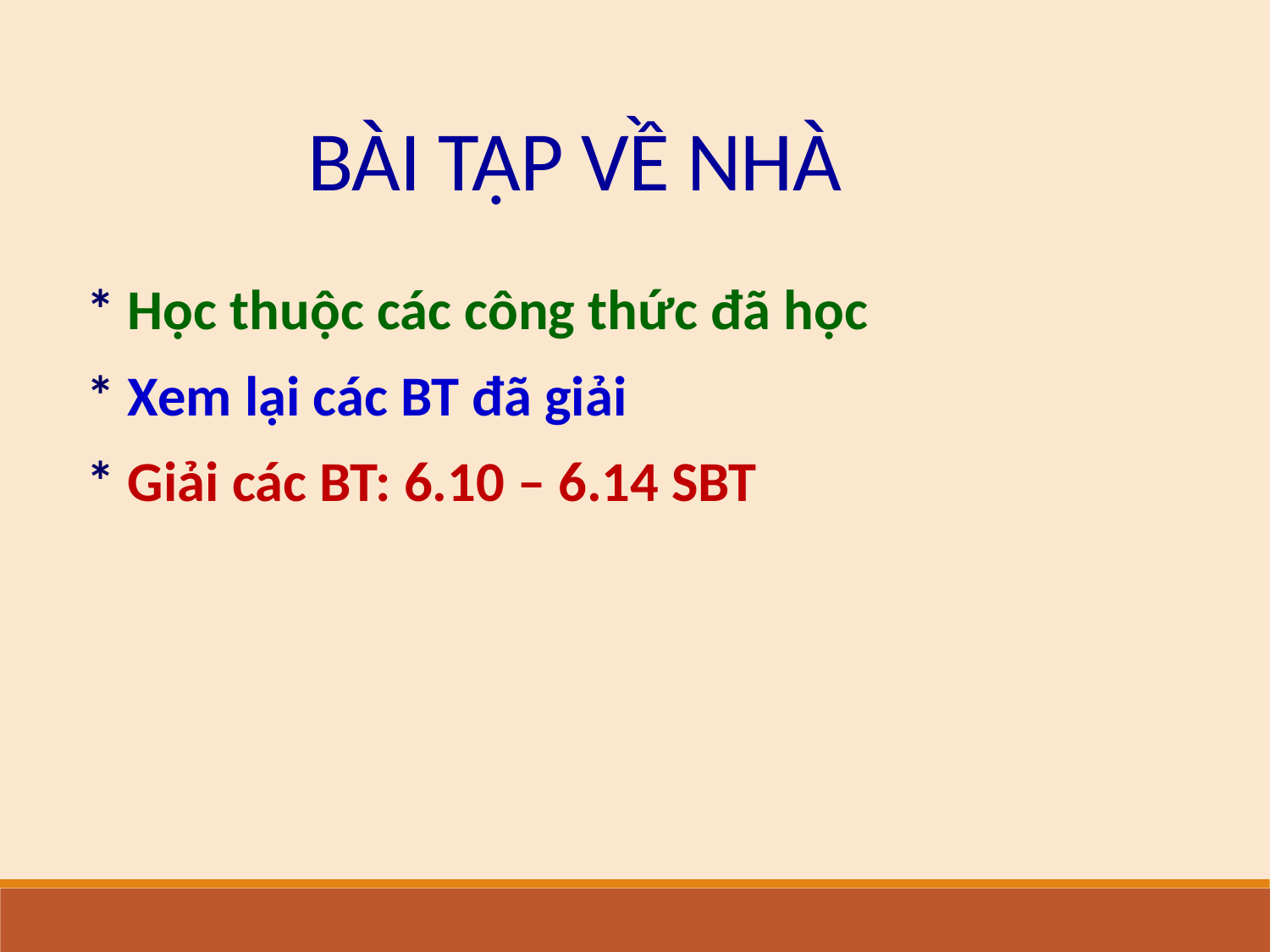

BÀI TẬP VỀ NHÀ
* Học thuộc các công thức đã học
* Xem lại các BT đã giải
* Giải các BT: 6.10 – 6.14 SBT